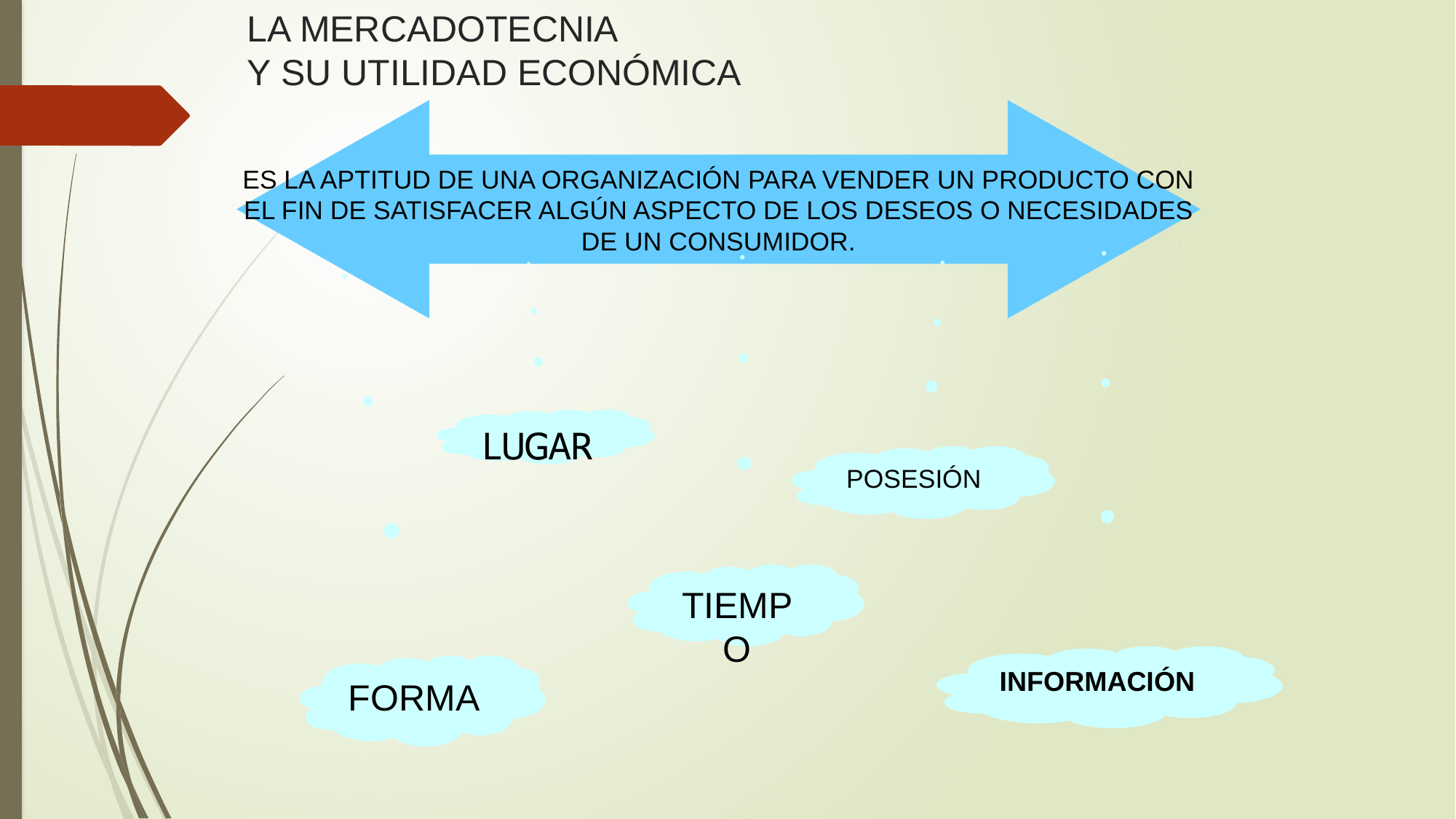

# LA MERCADOTECNIA Y SU UTILIDAD ECONÓMICA
ES LA APTITUD DE UNA ORGANIZACIÓN PARA VENDER UN PRODUCTO CON
EL FIN DE SATISFACER ALGÚN ASPECTO DE LOS DESEOS O NECESIDADES
DE UN CONSUMIDOR.
LUGAR
POSESIÓN
TIEMPO
INFORMACIÓN
FORMA